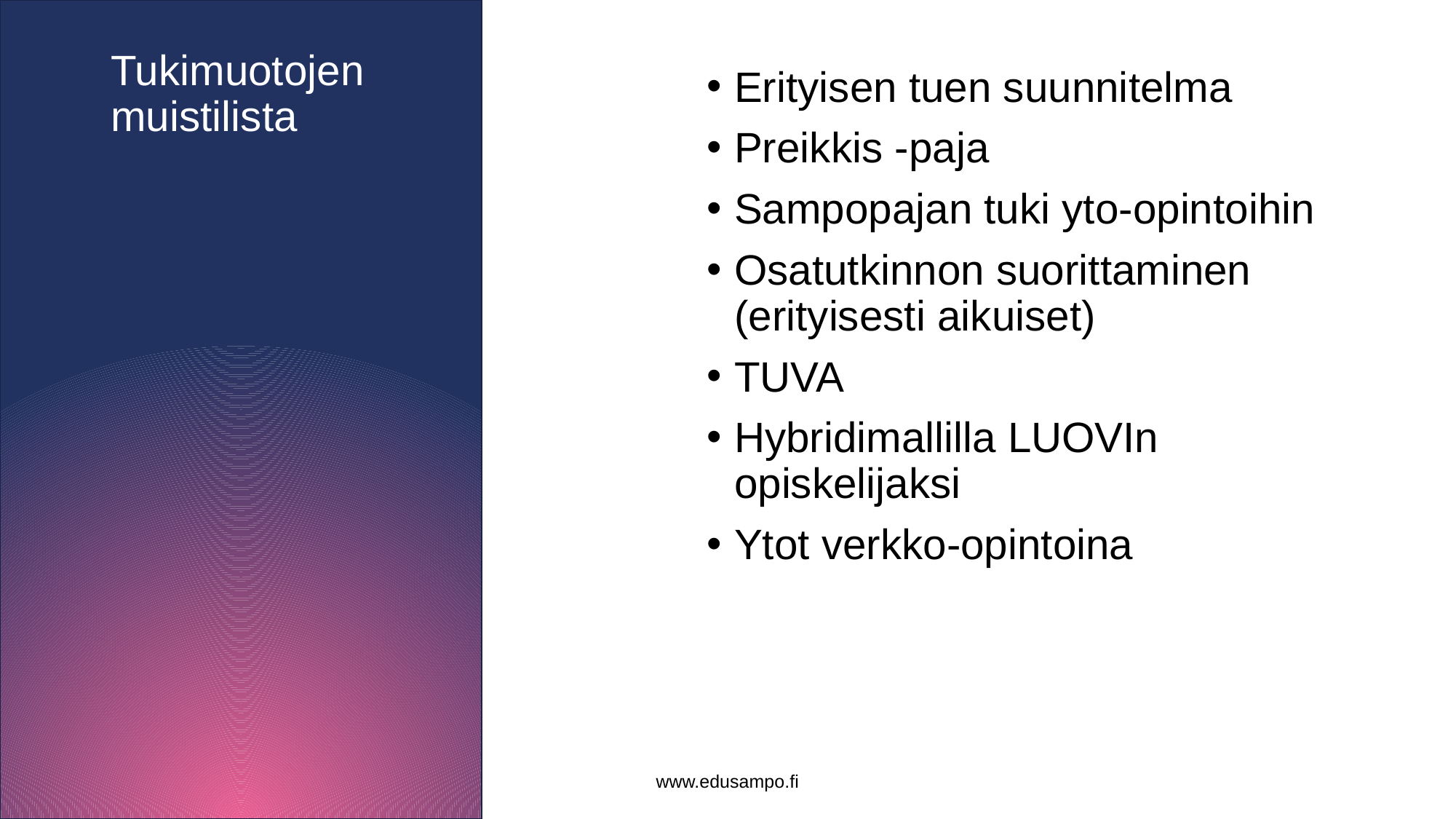

Tukimuotojen muistilista
Erityisen tuen suunnitelma
Preikkis -paja
Sampopajan tuki yto-opintoihin
Osatutkinnon suorittaminen (erityisesti aikuiset)
TUVA
Hybridimallilla LUOVIn opiskelijaksi
Ytot verkko-opintoina

www.edusampo.fi